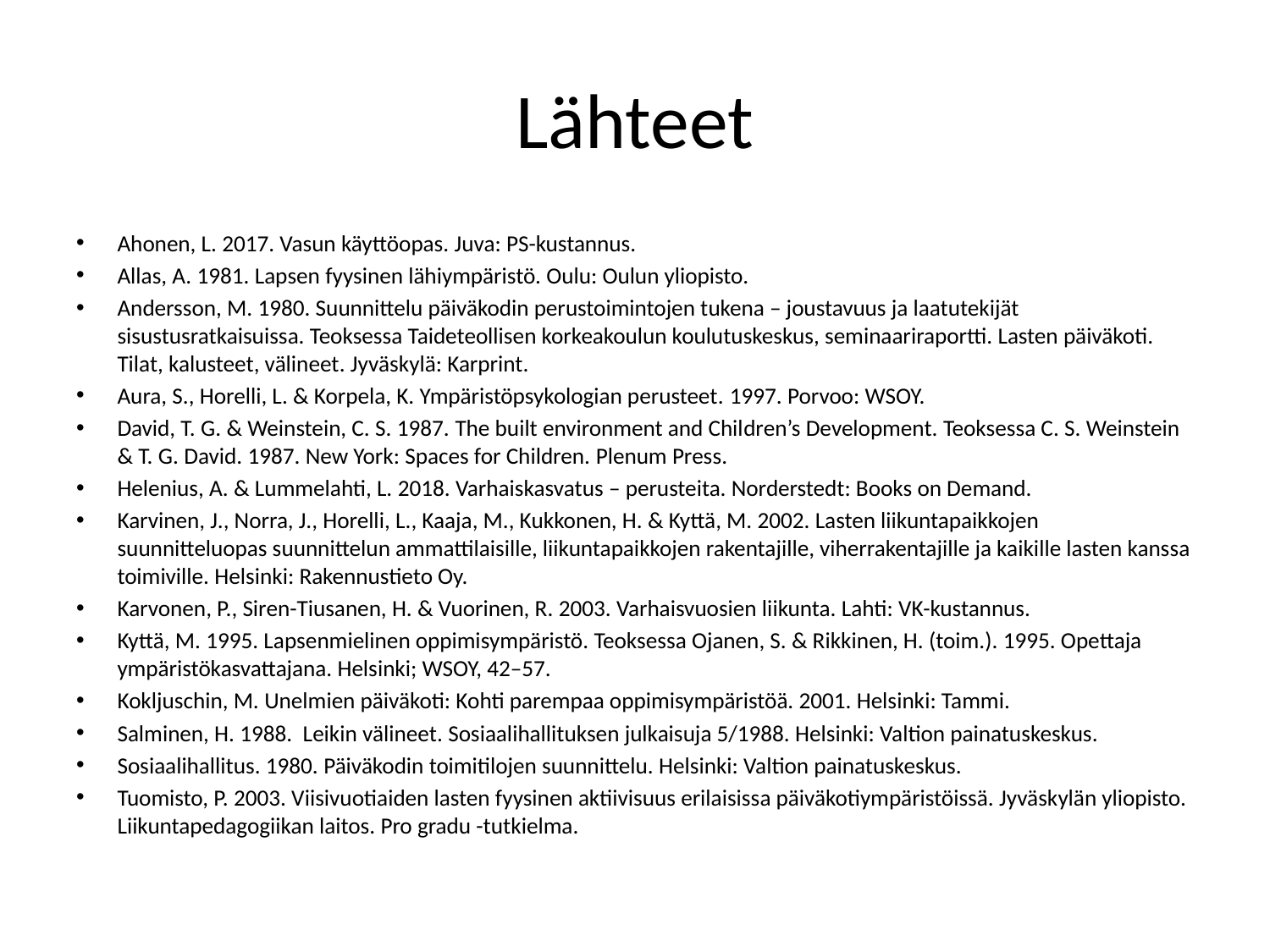

# Lähteet
Ahonen, L. 2017. Vasun käyttöopas. Juva: PS-kustannus.
Allas, A. 1981. Lapsen fyysinen lähiympäristö. Oulu: Oulun yliopisto.
Andersson, M. 1980. Suunnittelu päiväkodin perustoimintojen tukena – joustavuus ja laatutekijät sisustusratkaisuissa. Teoksessa Taideteollisen korkeakoulun koulutuskeskus, seminaariraportti. Lasten päiväkoti. Tilat, kalusteet, välineet. Jyväskylä: Karprint.
Aura, S., Horelli, L. & Korpela, K. Ympäristöpsykologian perusteet. 1997. Porvoo: WSOY.
David, T. G. & Weinstein, C. S. 1987. The built environment and Children’s Development. Teoksessa C. S. Weinstein & T. G. David. 1987. New York: Spaces for Children. Plenum Press.
Helenius, A. & Lummelahti, L. 2018. Varhaiskasvatus – perusteita. Norderstedt: Books on Demand.
Karvinen, J., Norra, J., Horelli, L., Kaaja, M., Kukkonen, H. & Kyttä, M. 2002. Lasten liikuntapaikkojen suunnitteluopas suunnittelun ammattilaisille, liikuntapaikkojen rakentajille, viherrakentajille ja kaikille lasten kanssa toimiville. Helsinki: Rakennustieto Oy.
Karvonen, P., Siren-Tiusanen, H. & Vuorinen, R. 2003. Varhaisvuosien liikunta. Lahti: VK-kustannus.
Kyttä, M. 1995. Lapsenmielinen oppimisympäristö. Teoksessa Ojanen, S. & Rikkinen, H. (toim.). 1995. Opettaja ympäristökasvattajana. Helsinki; WSOY, 42–57.
Kokljuschin, M. Unelmien päiväkoti: Kohti parempaa oppimisympäristöä. 2001. Helsinki: Tammi.
Salminen, H. 1988.  Leikin välineet. Sosiaalihallituksen julkaisuja 5/1988. Helsinki: Valtion painatuskeskus.
Sosiaalihallitus. 1980. Päiväkodin toimitilojen suunnittelu. Helsinki: Valtion painatuskeskus.
Tuomisto, P. 2003. Viisivuotiaiden lasten fyysinen aktiivisuus erilaisissa päiväkotiympäristöissä. Jyväskylän yliopisto. Liikuntapedagogiikan laitos. Pro gradu -tutkielma.